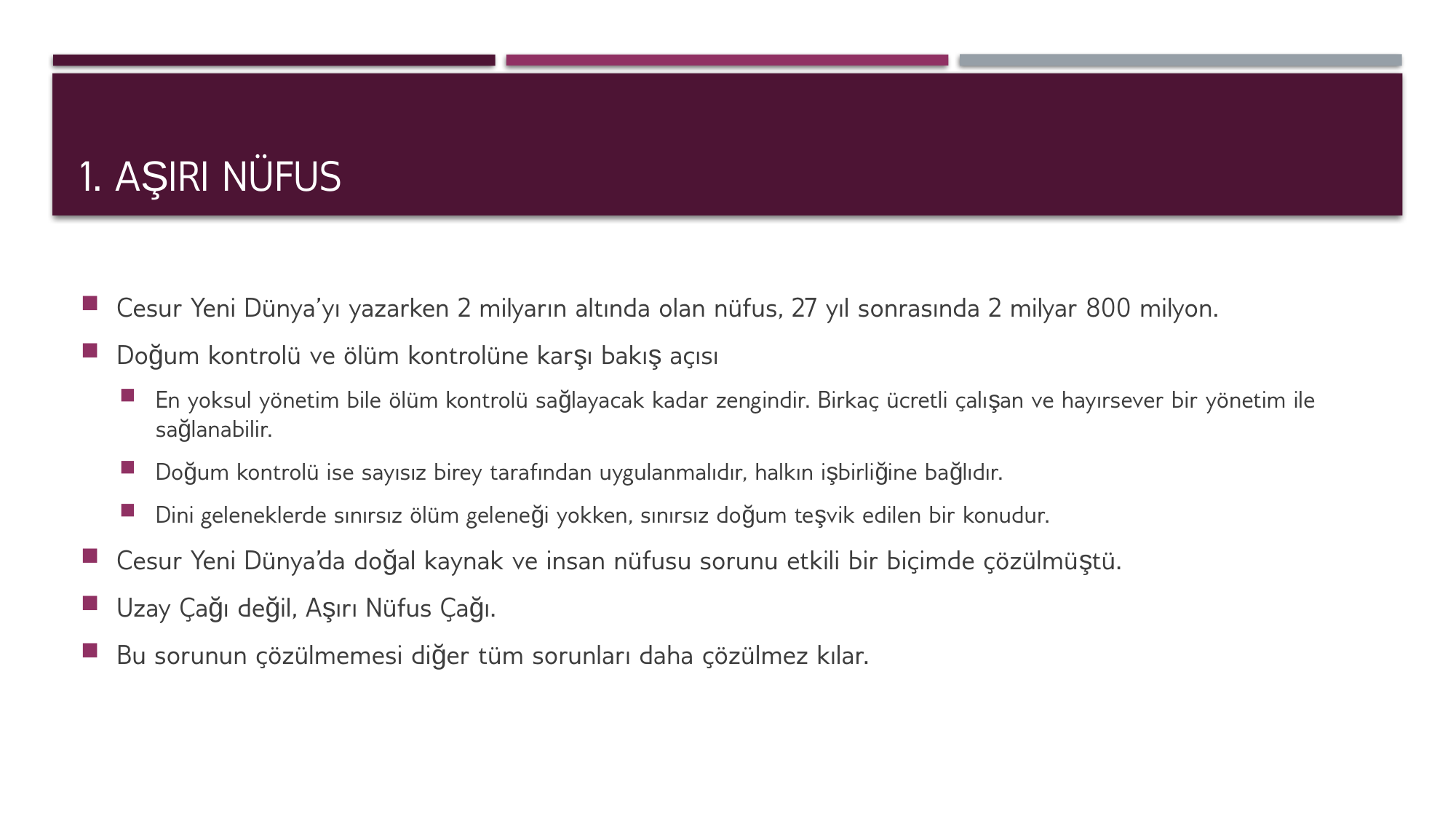

# 1. Aşırı Nüfus
Cesur Yeni Dünya’yı yazarken 2 milyarın altında olan nüfus, 27 yıl sonrasında 2 milyar 800 milyon.
Doğum kontrolü ve ölüm kontrolüne karşı bakış açısı
En yoksul yönetim bile ölüm kontrolü sağlayacak kadar zengindir. Birkaç ücretli çalışan ve hayırsever bir yönetim ile sağlanabilir.
Doğum kontrolü ise sayısız birey tarafından uygulanmalıdır, halkın işbirliğine bağlıdır.
Dini geleneklerde sınırsız ölüm geleneği yokken, sınırsız doğum teşvik edilen bir konudur.
Cesur Yeni Dünya’da doğal kaynak ve insan nüfusu sorunu etkili bir biçimde çözülmüştü.
Uzay Çağı değil, Aşırı Nüfus Çağı.
Bu sorunun çözülmemesi diğer tüm sorunları daha çözülmez kılar.